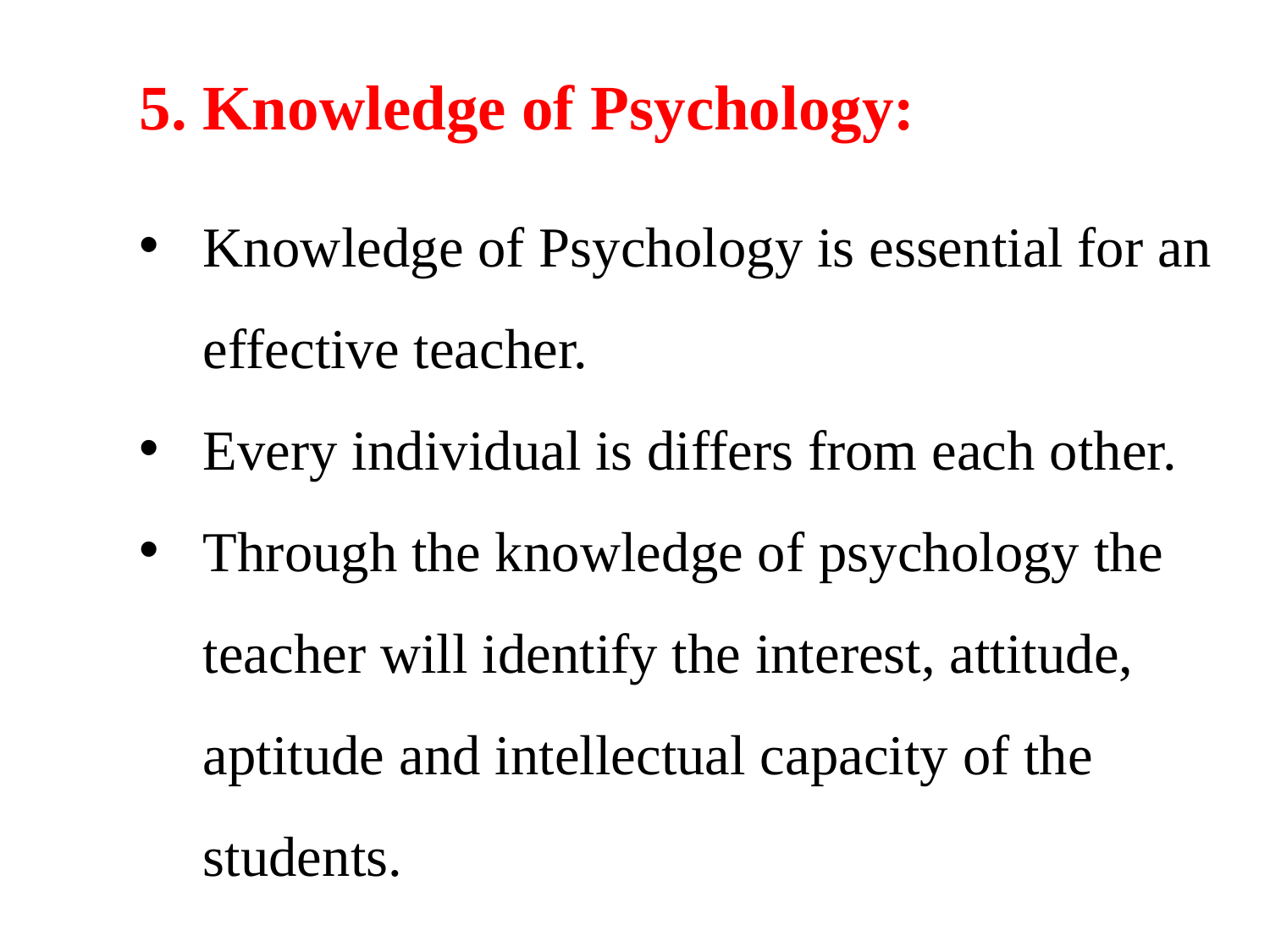

5. Knowledge of Psychology:

Knowledge of Psychology is essential for an effective teacher.
Every individual is differs from each other.
Through the knowledge of psychology the teacher will identify the interest, attitude, aptitude and intellectual capacity of the students.